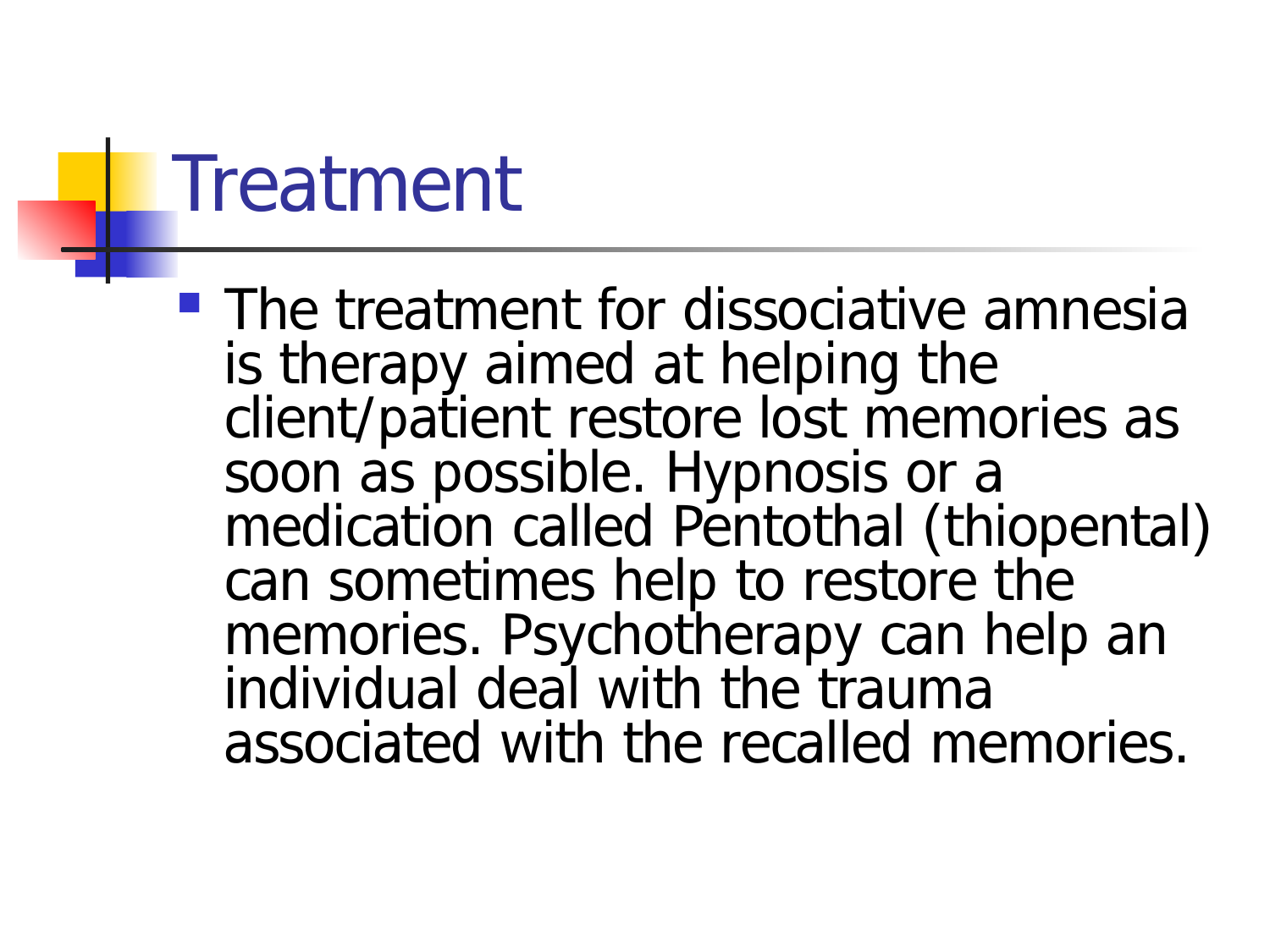

# Treatment
The treatment for dissociative amnesia is therapy aimed at helping the client/patient restore lost memories as soon as possible. Hypnosis or a medication called Pentothal (thiopental) can sometimes help to restore the memories. Psychotherapy can help an individual deal with the trauma associated with the recalled memories.